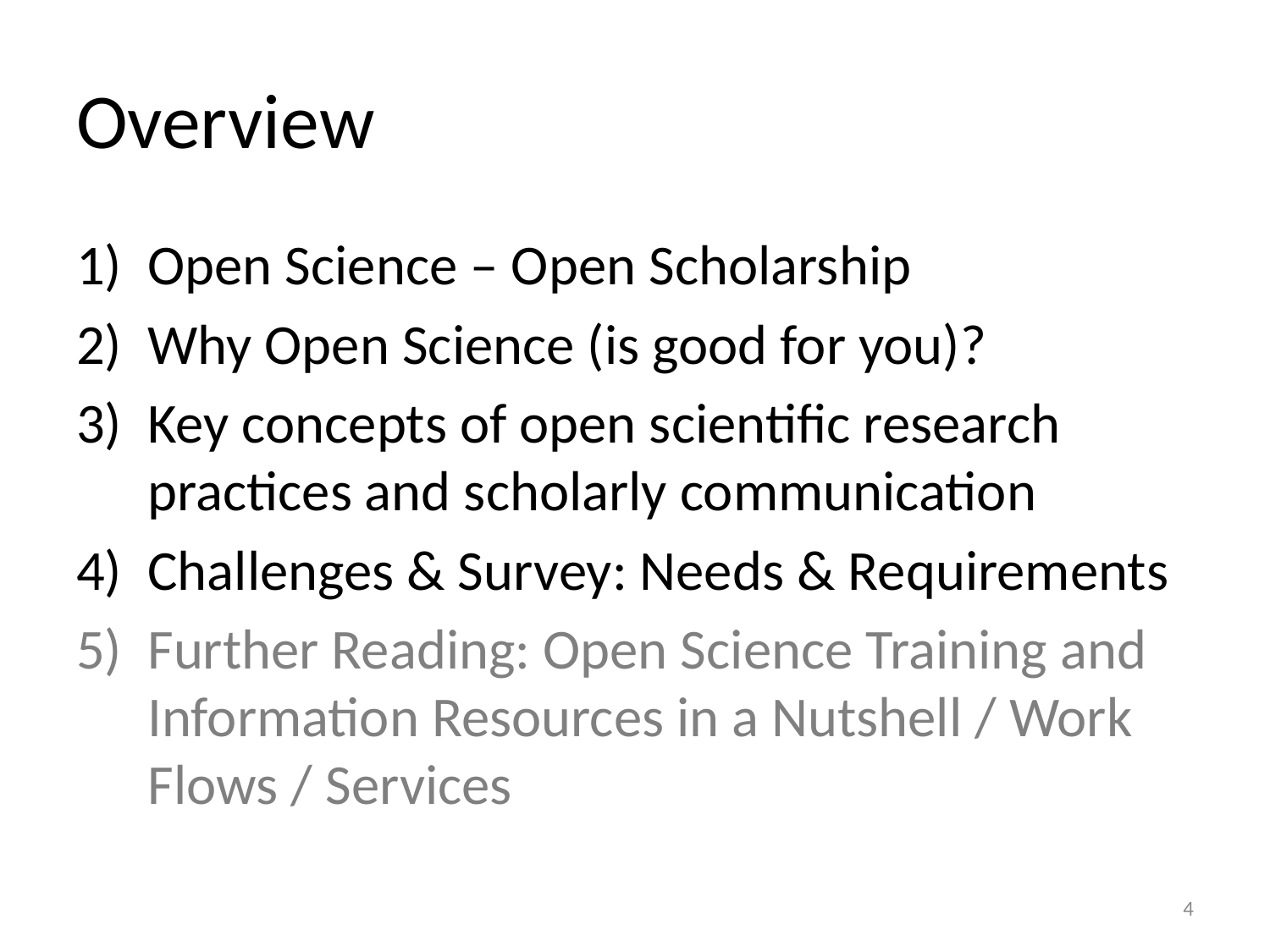

# Overview
Open Science – Open Scholarship
Why Open Science (is good for you)?
Key concepts of open scientific research practices and scholarly communication
Challenges & Survey: Needs & Requirements
Further Reading: Open Science Training and Information Resources in a Nutshell / Work Flows / Services

4